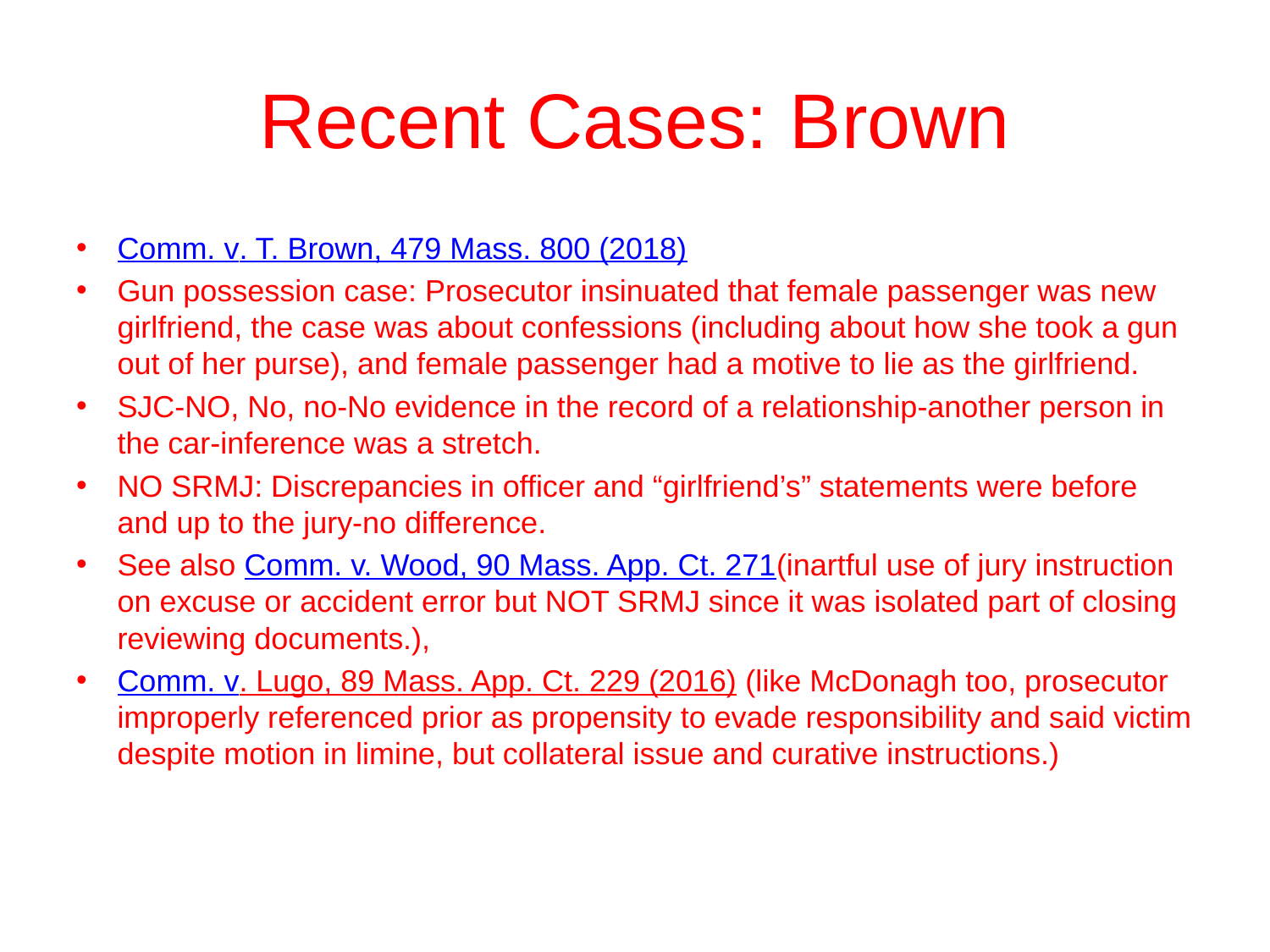

# Recent Cases: Brown
Comm. v. T. Brown, 479 Mass. 800 (2018)
Gun possession case: Prosecutor insinuated that female passenger was new girlfriend, the case was about confessions (including about how she took a gun out of her purse), and female passenger had a motive to lie as the girlfriend.
SJC-NO, No, no-No evidence in the record of a relationship-another person in the car-inference was a stretch.
NO SRMJ: Discrepancies in officer and “girlfriend’s” statements were before and up to the jury-no difference.
See also Comm. v. Wood, 90 Mass. App. Ct. 271(inartful use of jury instruction on excuse or accident error but NOT SRMJ since it was isolated part of closing reviewing documents.),
Comm. v. Lugo, 89 Mass. App. Ct. 229 (2016) (like McDonagh too, prosecutor improperly referenced prior as propensity to evade responsibility and said victim despite motion in limine, but collateral issue and curative instructions.)